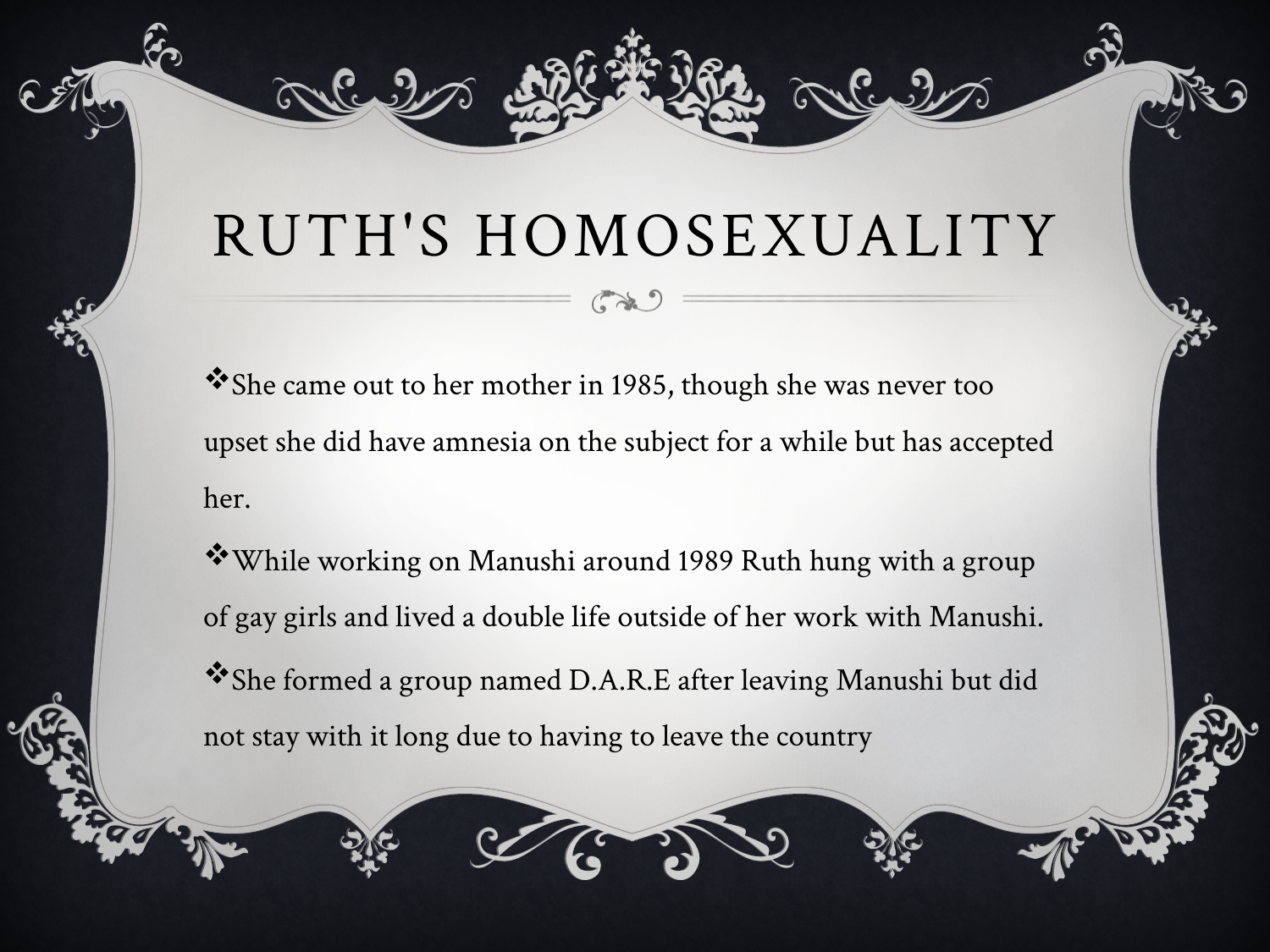

# Ruth's homosexuality
She came out to her mother in 1985, though she was never too upset she did have amnesia on the subject for a while but has accepted her.
While working on Manushi around 1989 Ruth hung with a group of gay girls and lived a double life outside of her work with Manushi.
She formed a group named D.A.R.E after leaving Manushi but did not stay with it long due to having to leave the country